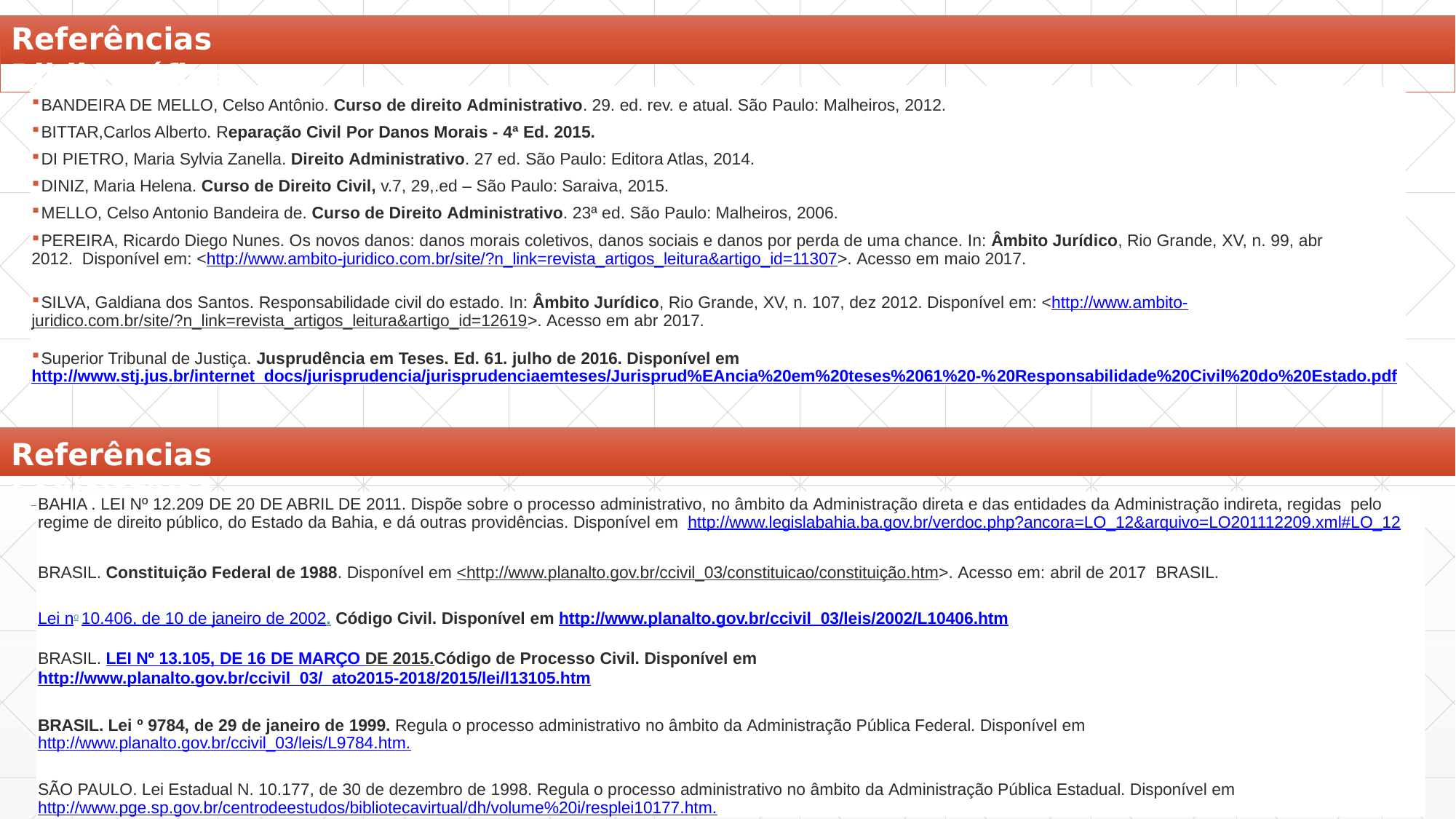

# Referências Bibliográficas

BANDEIRA DE MELLO, Celso Antônio. Curso de direito Administrativo. 29. ed. rev. e atual. São Paulo: Malheiros, 2012.
BITTAR,Carlos Alberto. Reparação Civil Por Danos Morais - 4ª Ed. 2015.
DI PIETRO, Maria Sylvia Zanella. Direito Administrativo. 27 ed. São Paulo: Editora Atlas, 2014.
DINIZ, Maria Helena. Curso de Direito Civil, v.7, 29,.ed – São Paulo: Saraiva, 2015.
MELLO, Celso Antonio Bandeira de. Curso de Direito Administrativo. 23ª ed. São Paulo: Malheiros, 2006.
PEREIRA, Ricardo Diego Nunes. Os novos danos: danos morais coletivos, danos sociais e danos por perda de uma chance. In: Âmbito Jurídico, Rio Grande, XV, n. 99, abr 2012.  Disponível em: <http://www.ambito-juridico.com.br/site/?n_link=revista_artigos_leitura&artigo_id=11307>. Acesso em maio 2017.

SILVA, Galdiana dos Santos. Responsabilidade civil do estado. In: Âmbito Jurídico, Rio Grande, XV, n. 107, dez 2012. Disponível em: <http://www.ambito-
juridico.com.br/site/?n_link=revista_artigos_leitura&artigo_id=12619>. Acesso em abr 2017.

Superior Tribunal de Justiça. Jusprudência em Teses. Ed. 61. julho de 2016. Disponível em  http://www.stj.jus.br/internet_docs/jurisprudencia/jurisprudenciaemteses/Jurisprud%EAncia%20em%20teses%2061%20-%20Responsabilidade%20Civil%20do%20Estado.pdf

Referências Legislativas

BAHIA . LEI Nº 12.209 DE 20 DE ABRIL DE 2011. Dispõe sobre o processo administrativo, no âmbito da Administração direta e das entidades da Administração indireta, regidas  pelo regime de direito público, do Estado da Bahia, e dá outras providências. Disponível em  http://www.legislabahia.ba.gov.br/verdoc.php?ancora=LO_12&arquivo=LO201112209.xml#LO_12
BRASIL. Constituição Federal de 1988. Disponível em <http://www.planalto.gov.br/ccivil_03/constituicao/constituição.htm>. Acesso em: abril de 2017  BRASIL. Lei no 10.406, de 10 de janeiro de 2002. Código Civil. Disponível em http://www.planalto.gov.br/ccivil_03/leis/2002/L10406.htm

BRASIL. LEI Nº 13.105, DE 16 DE MARÇO DE 2015.Código de Processo Civil. Disponível em http://www.planalto.gov.br/ccivil_03/_ato2015-2018/2015/lei/l13105.htm

BRASIL. Lei º 9784, de 29 de janeiro de 1999. Regula o processo administrativo no âmbito da Administração Pública Federal. Disponível em  http://www.planalto.gov.br/ccivil_03/leis/L9784.htm.

SÃO PAULO. Lei Estadual N. 10.177, de 30 de dezembro de 1998. Regula o processo administrativo no âmbito da Administração Pública Estadual. Disponível em  http://www.pge.sp.gov.br/centrodeestudos/bibliotecavirtual/dh/volume%20i/resplei10177.htm.